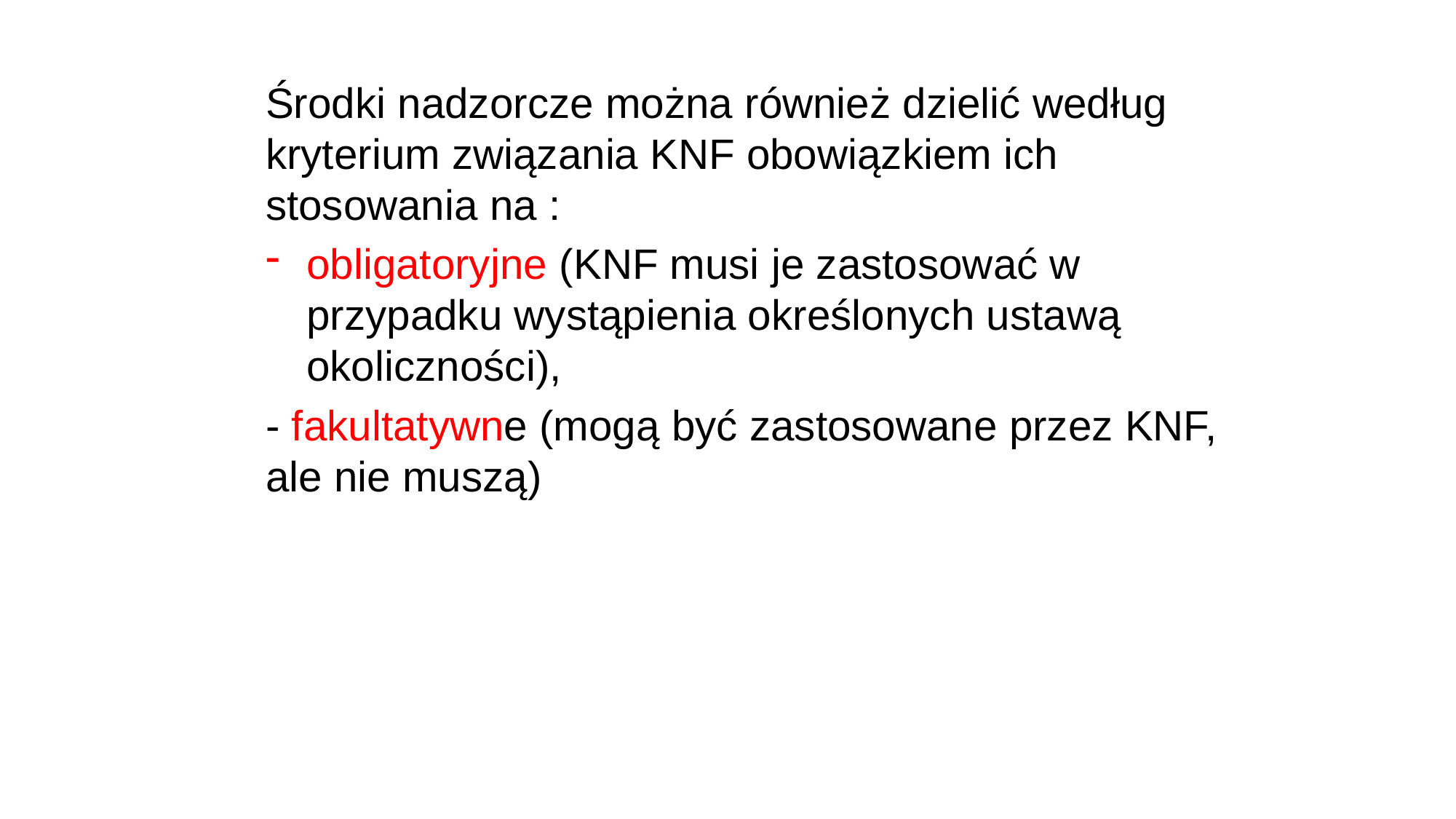

Środki nadzorcze można również dzielić według kryterium związania KNF obowiązkiem ich stosowania na :
obligatoryjne (KNF musi je zastosować w przypadku wystąpienia określonych ustawą okoliczności),
- fakultatywne (mogą być zastosowane przez KNF, ale nie muszą)